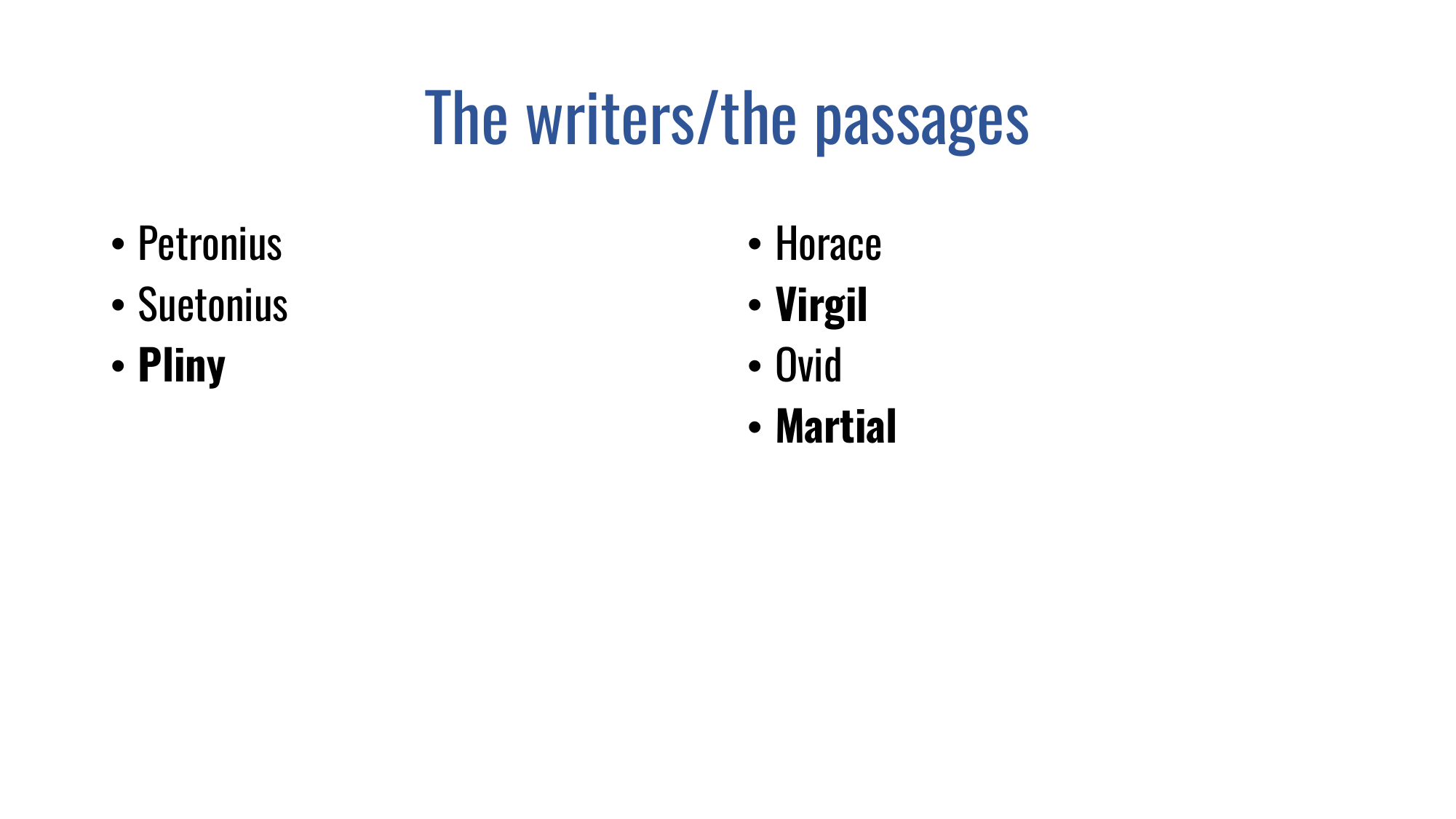

# The writers/the passages
Petronius
Suetonius
Pliny
Horace
Virgil
Ovid
Martial